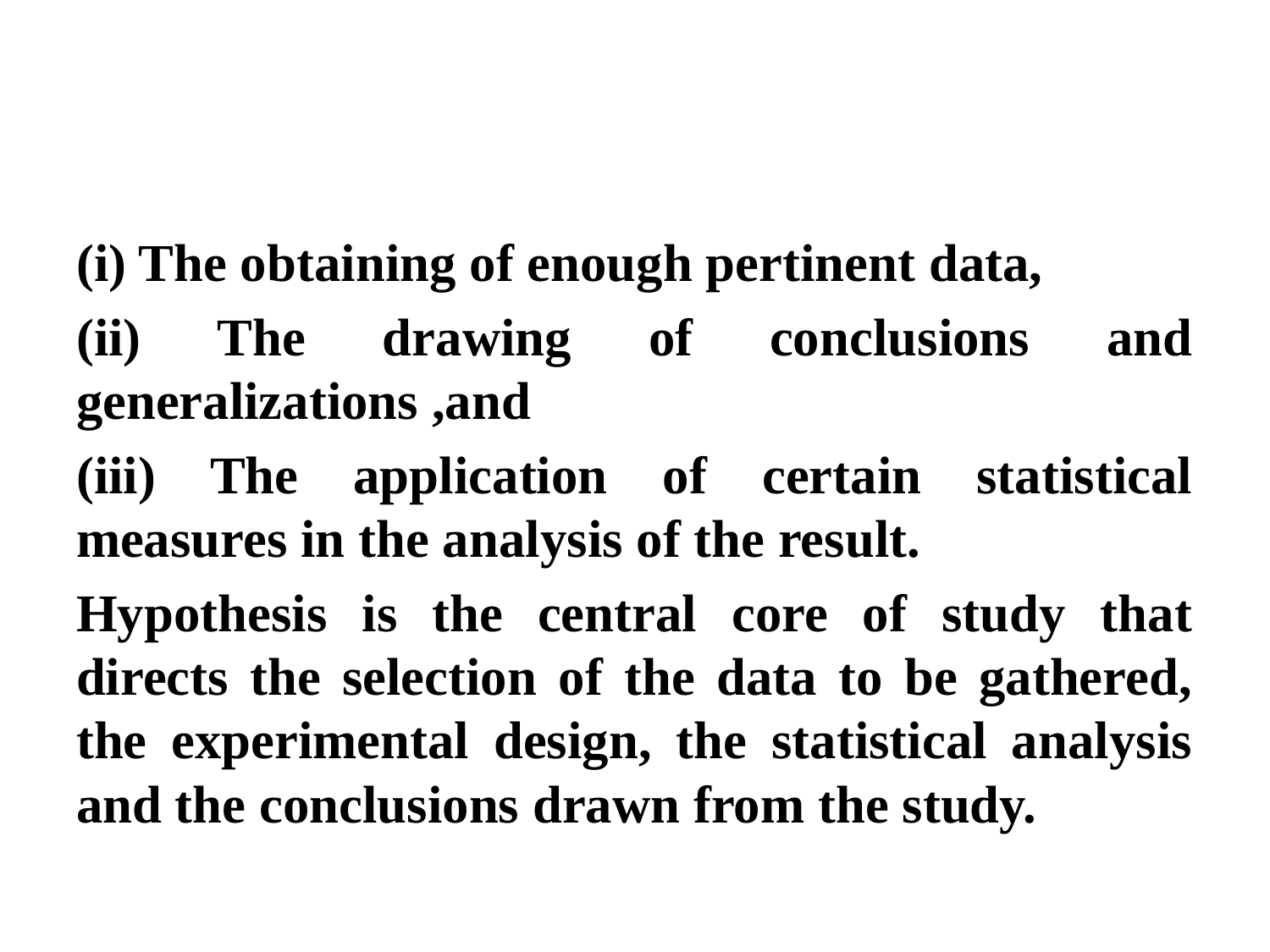

(i) The obtaining of enough pertinent data,
(ii) The drawing of conclusions and generalizations ,and
(iii) The application of certain statistical measures in the analysis of the result.
Hypothesis is the central core of study that directs the selection of the data to be gathered, the experimental design, the statistical analysis and the conclusions drawn from the study.